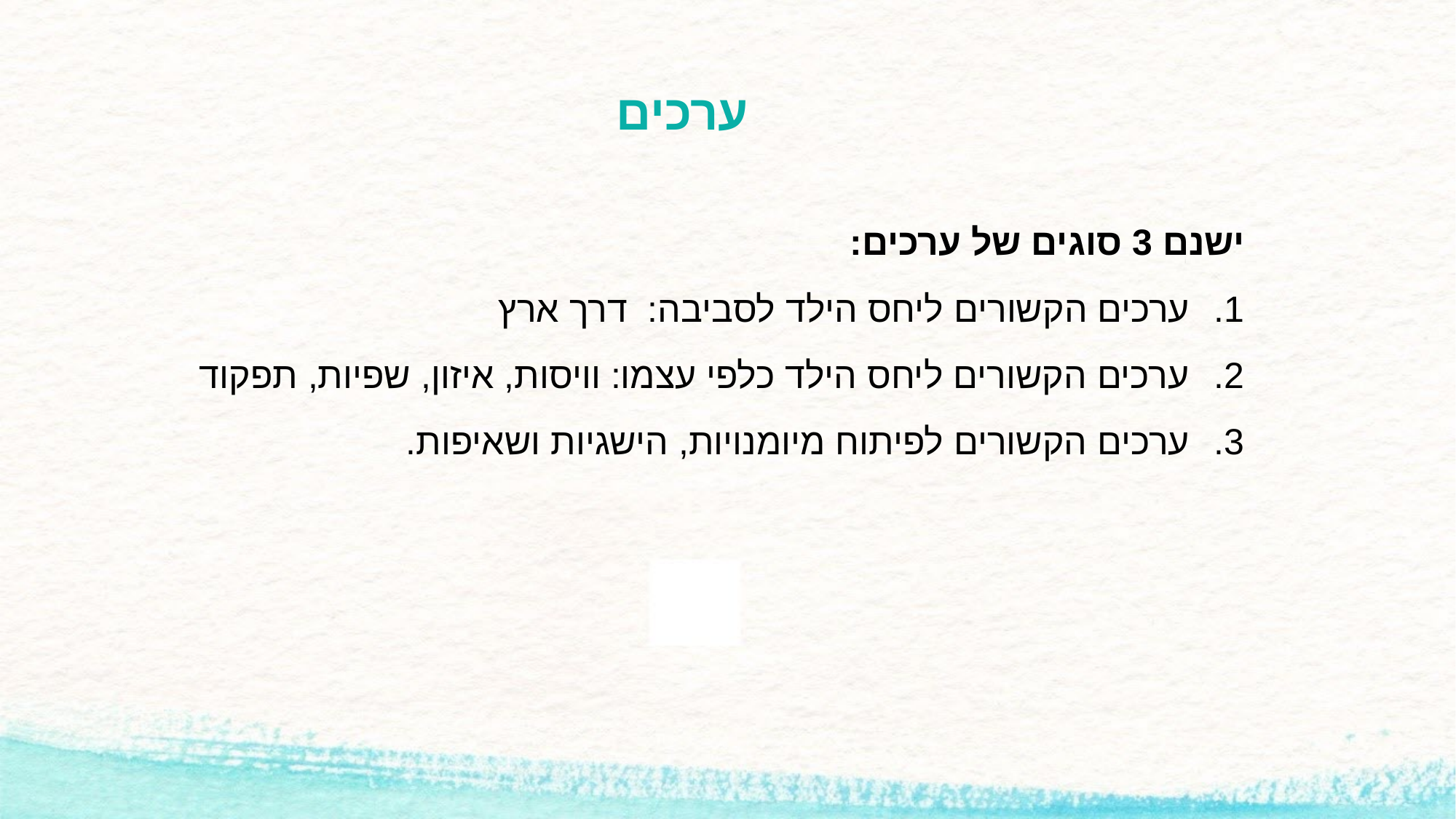

# ערכים
ישנם 3 סוגים של ערכים:
ערכים הקשורים ליחס הילד לסביבה:  דרך ארץ
ערכים הקשורים ליחס הילד כלפי עצמו: וויסות, איזון, שפיות, תפקוד
ערכים הקשורים לפיתוח מיומנויות, הישגיות ושאיפות.